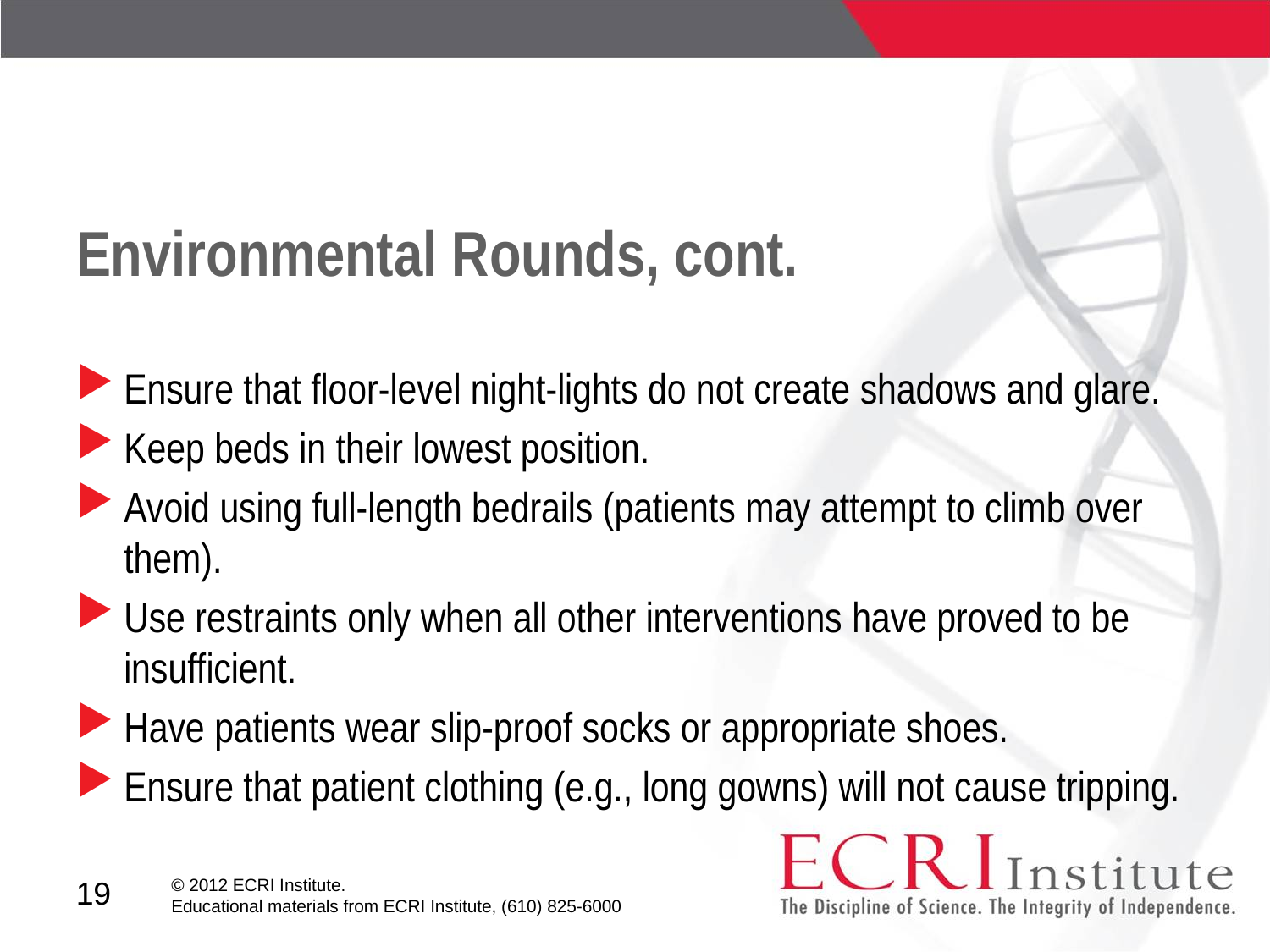

# Environmental Rounds, cont.
Ensure that floor-level night-lights do not create shadows and glare.
Keep beds in their lowest position.
Avoid using full-length bedrails (patients may attempt to climb over them).
Use restraints only when all other interventions have proved to be insufficient.
Have patients wear slip-proof socks or appropriate shoes.
Ensure that patient clothing (e.g., long gowns) will not cause tripping.